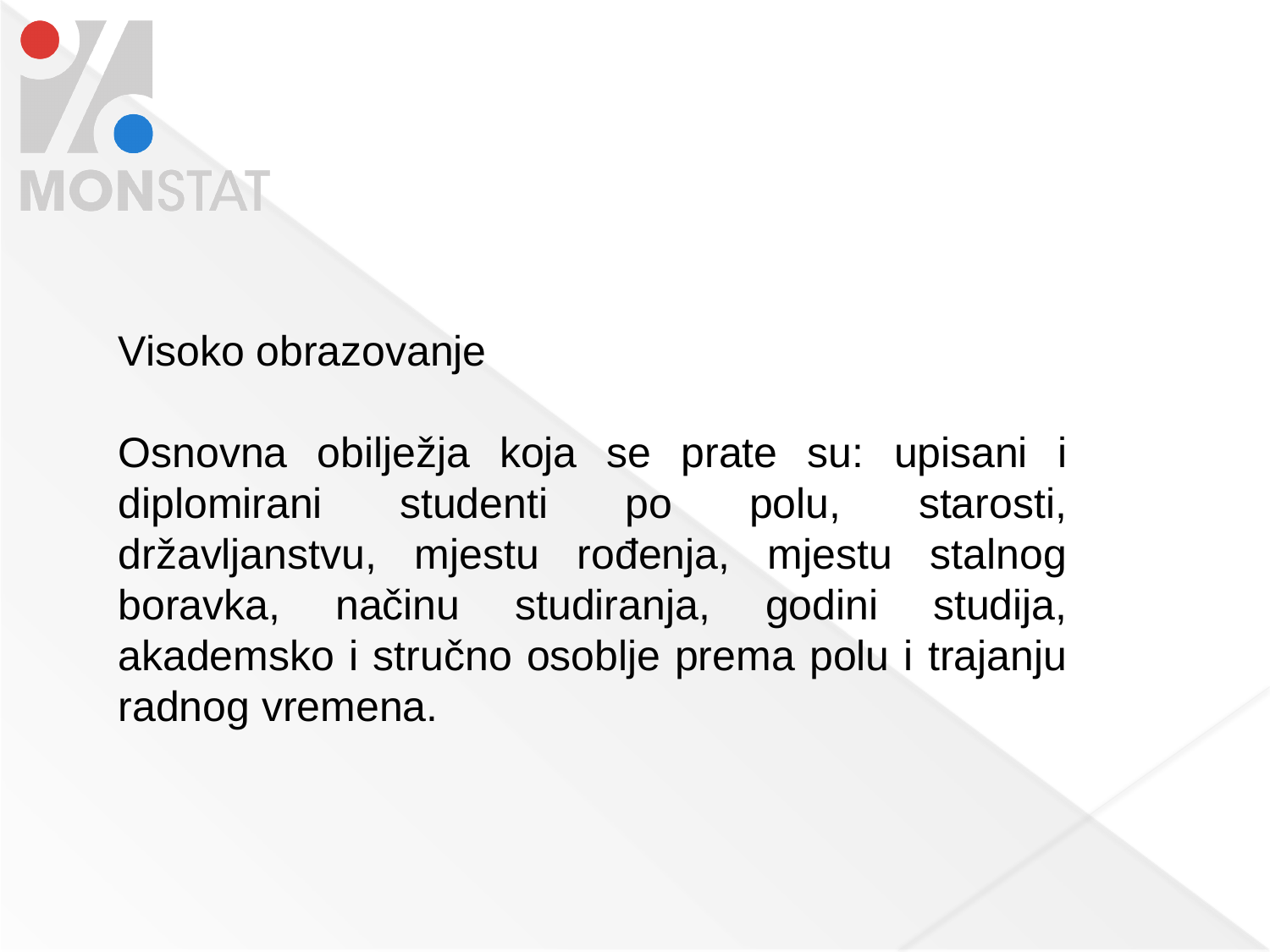

Visoko obrazovanje

Osnovna obilježja koja se prate su: upisani i diplomirani studenti po polu, starosti, državljanstvu, mjestu rođenja, mjestu stalnog boravka, načinu studiranja, godini studija, akademsko i stručno osoblje prema polu i trajanju radnog vremena.